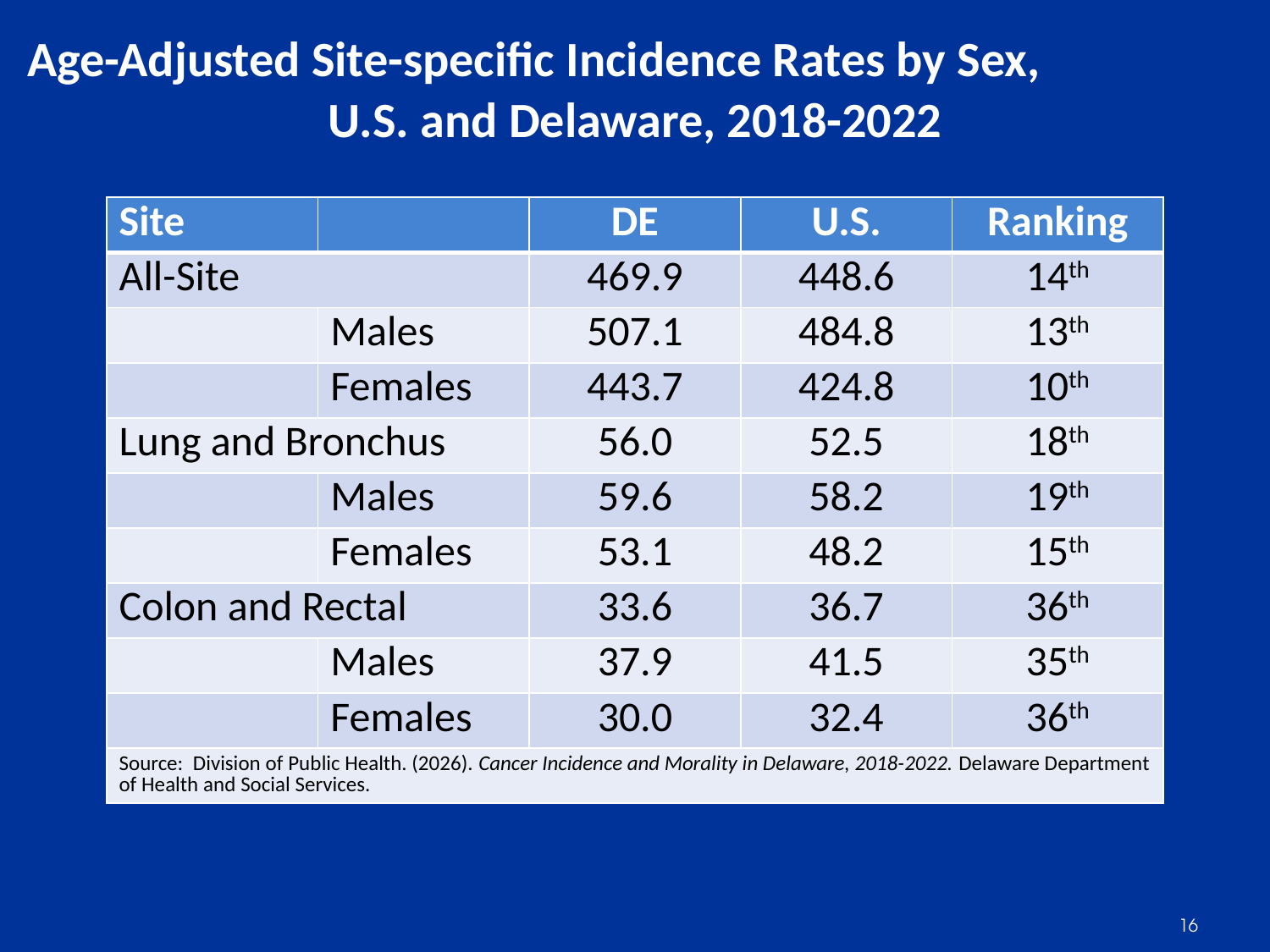

# Age-Adjusted Site-specific Incidence Rates by Sex,                   U.S. and Delaware, 2018-2022
| Site |  | DE | U.S. | Ranking |
| --- | --- | --- | --- | --- |
| All-Site |  | 469.9 | 448.6 | 14th |
|  | Males | 507.1 | 484.8 | 13th |
|  | Females | 443.7 | 424.8 | 10th |
| Lung and Bronchus |  | 56.0 | 52.5 | 18th |
|  | Males | 59.6 | 58.2 | 19th |
|  | Females | 53.1 | 48.2 | 15th |
| Colon and Rectal |  | 33.6 | 36.7 | 36th |
|  | Males | 37.9 | 41.5 | 35th |
|  | Females | 30.0 | 32.4 | 36th |
| Source: Division of Public Health. (2026). Cancer Incidence and Morality in Delaware, 2018-2022. Delaware Department of Health and Social Services. |  |  |  |  |
16